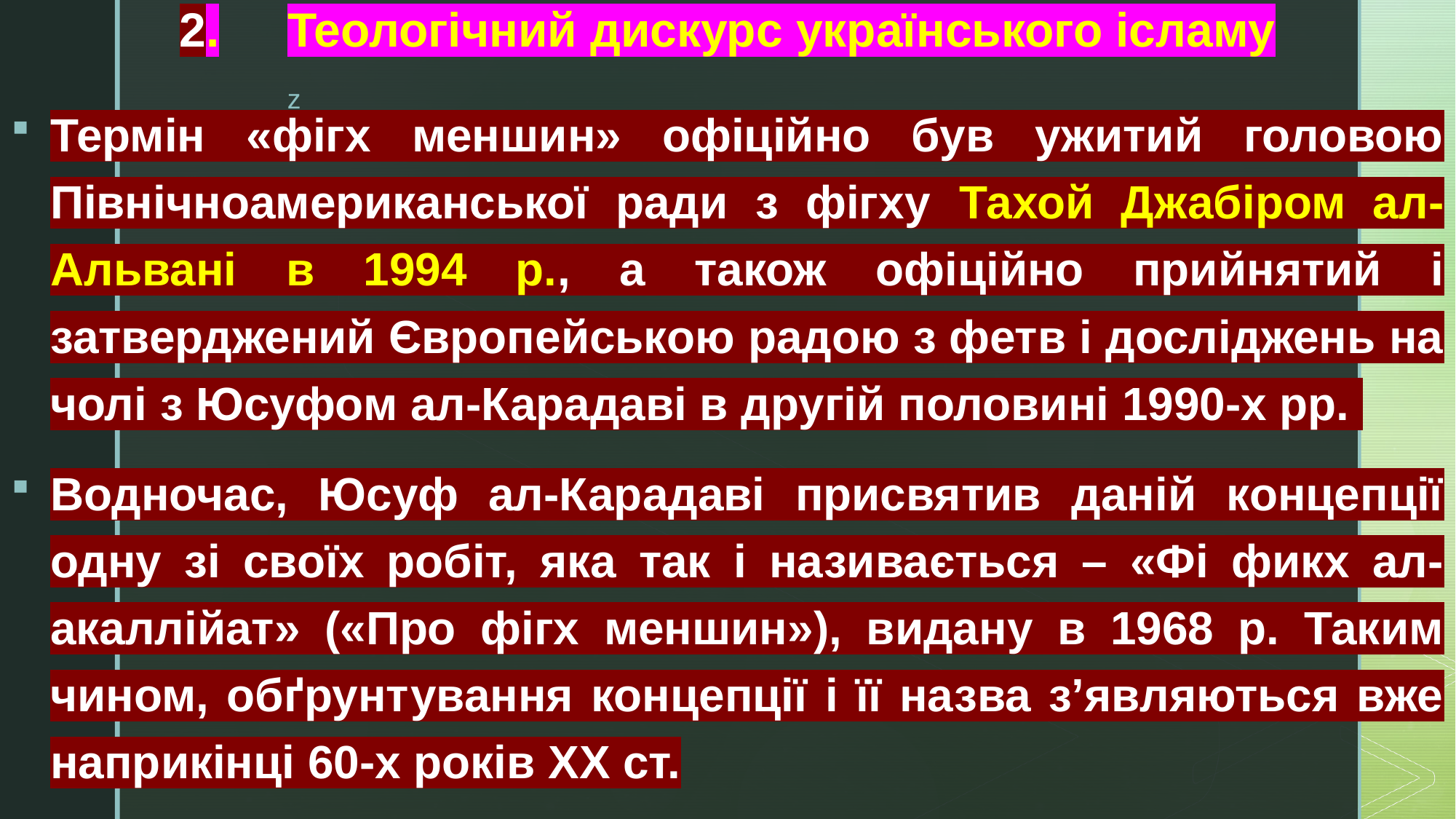

# 2.	Теологічний дискурс українського ісламу
Термін «фігх меншин» офіційно був ужитий головою Північноамериканської ради з фігху Тахой Джабіром ал-Альвані в 1994 р., а також офіційно прийнятий і затверджений Європейською радою з фетв і досліджень на чолі з Юсуфом ал-Карадаві в другій половині 1990-х рр.
Водночас, Юсуф ал-Карадаві присвятив даній концепції одну зі своїх робіт, яка так і називається – «Фі фикх ал-акаллійат» («Про фігх меншин»), видану в 1968 р. Таким чином, обґрунтування концепції і її назва з’являються вже наприкінці 60-х років ХХ ст.